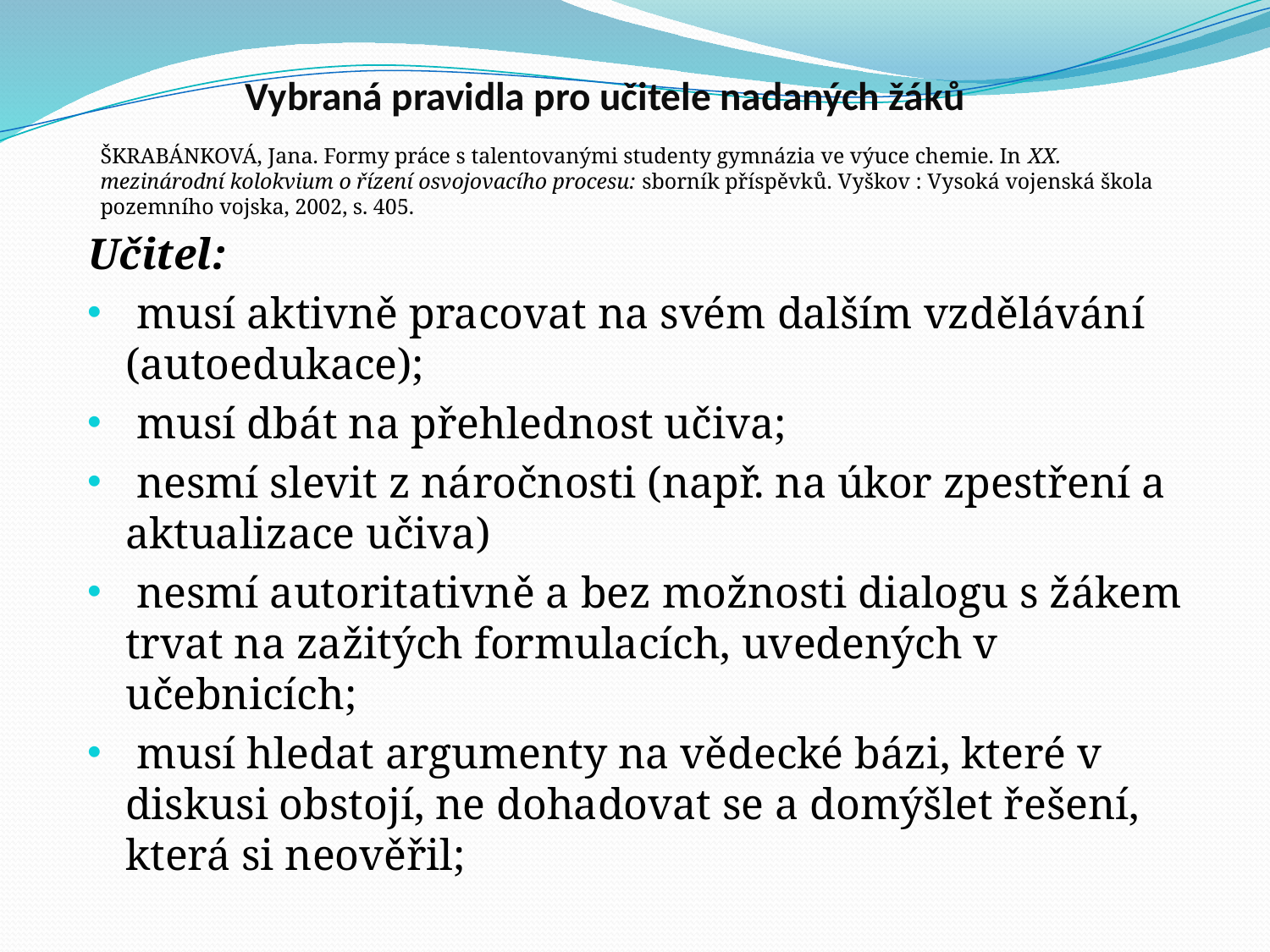

# Vybraná pravidla pro učitele nadaných žáků
ŠKRABÁNKOVÁ, Jana. Formy práce s talentovanými studenty gymnázia ve výuce chemie. In XX. mezinárodní kolokvium o řízení osvojovacího procesu: sborník příspěvků. Vyškov : Vysoká vojenská škola pozemního vojska, 2002, s. 405.
Učitel:
 musí aktivně pracovat na svém dalším vzdělávání (autoedukace);
 musí dbát na přehlednost učiva;
 nesmí slevit z náročnosti (např. na úkor zpestření a aktualizace učiva)
 nesmí autoritativně a bez možnosti dialogu s žákem trvat na zažitých formulacích, uvedených v učebnicích;
 musí hledat argumenty na vědecké bázi, které v diskusi obstojí, ne dohadovat se a domýšlet řešení, která si neověřil;